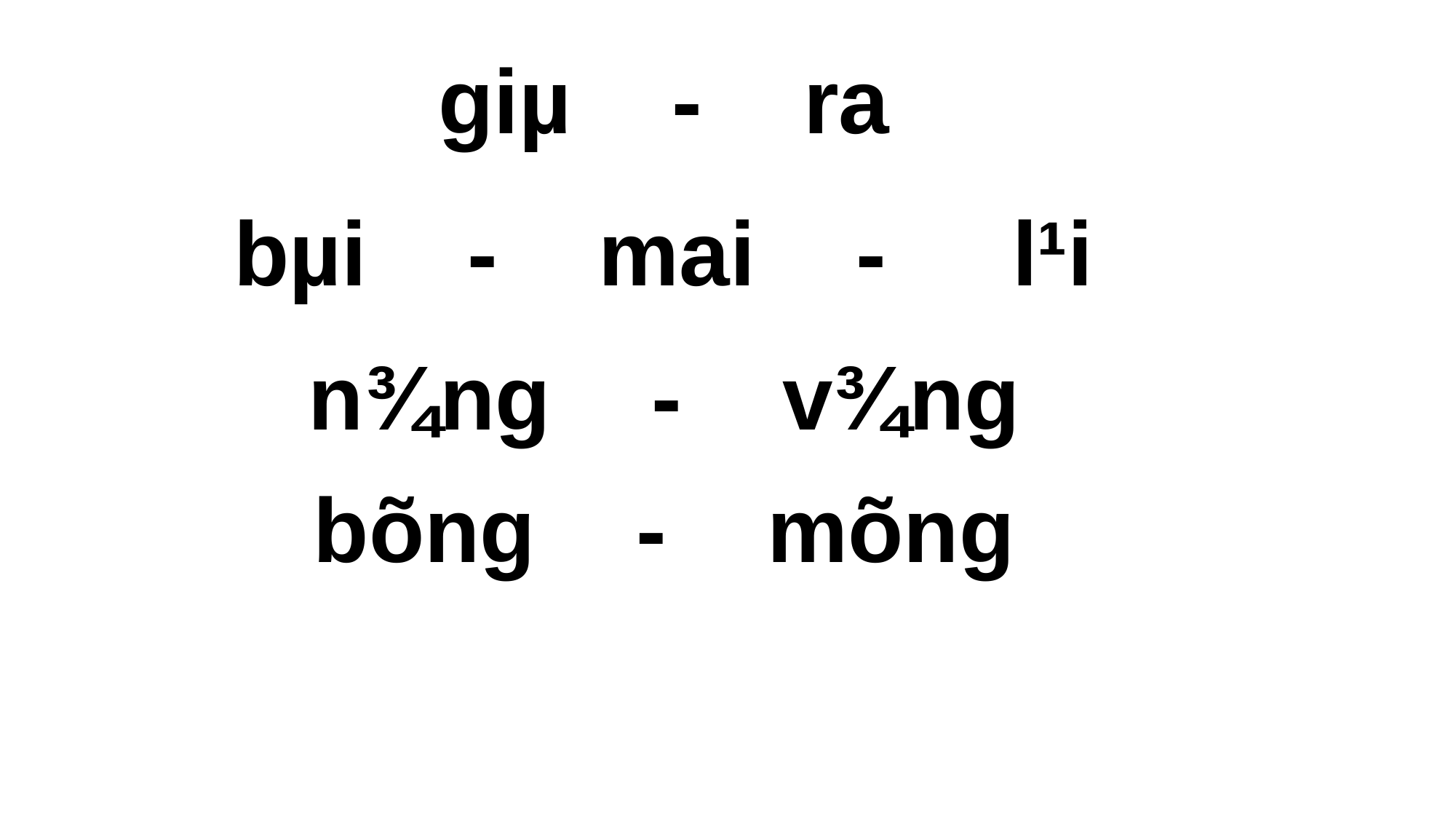

giµ    -    ra
bµi    -    mai    -     l¹i
n¾ng    -    v¾ng
bõng    -    mõng